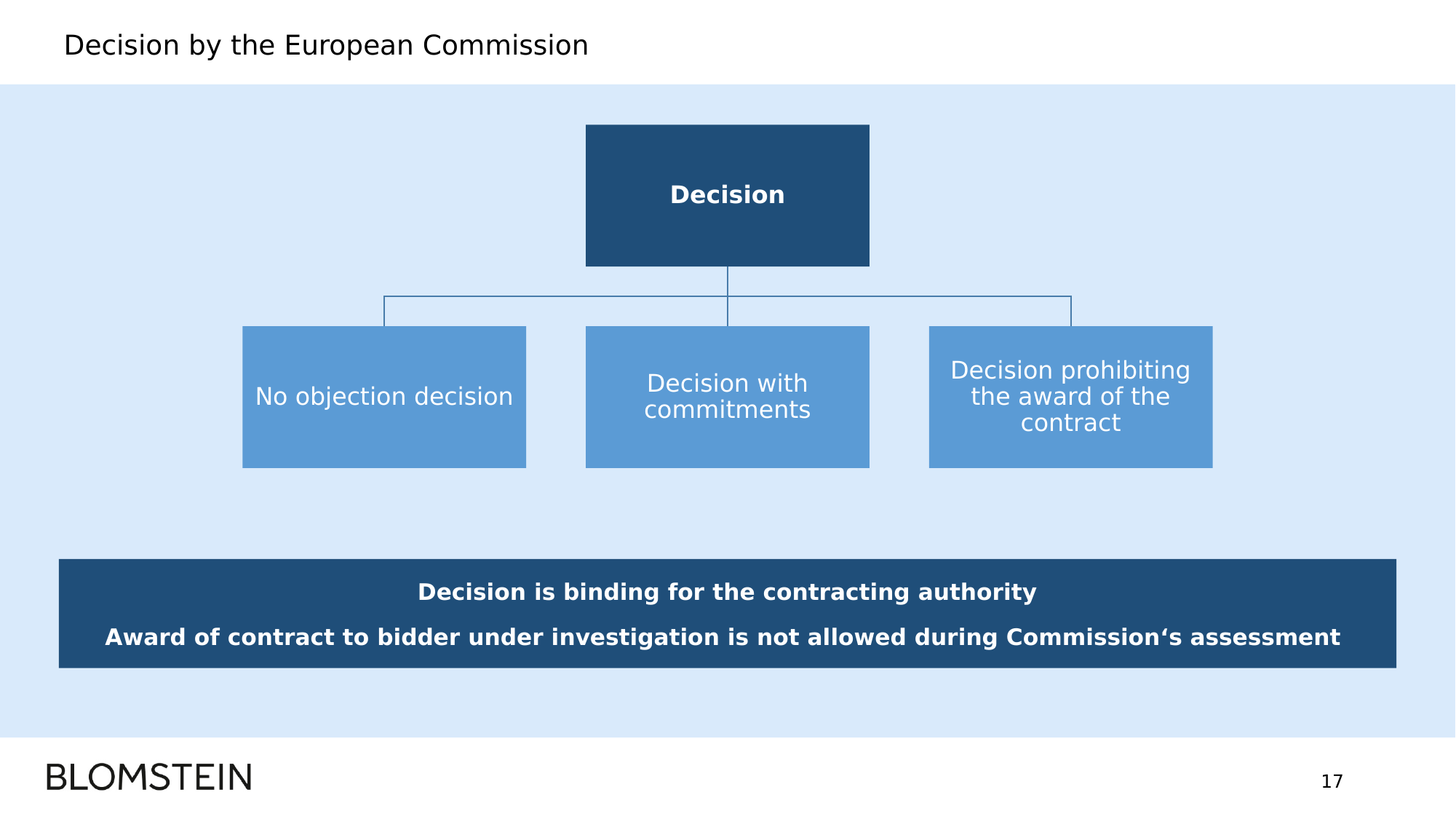

# Decision by the European Commission
Decision

No objection decision
Decision with commitments
Decision prohibiting the award of the contract
Decision is binding for the contracting authority
Award of contract to bidder under investigation is not allowed during Commission‘s assessment

17